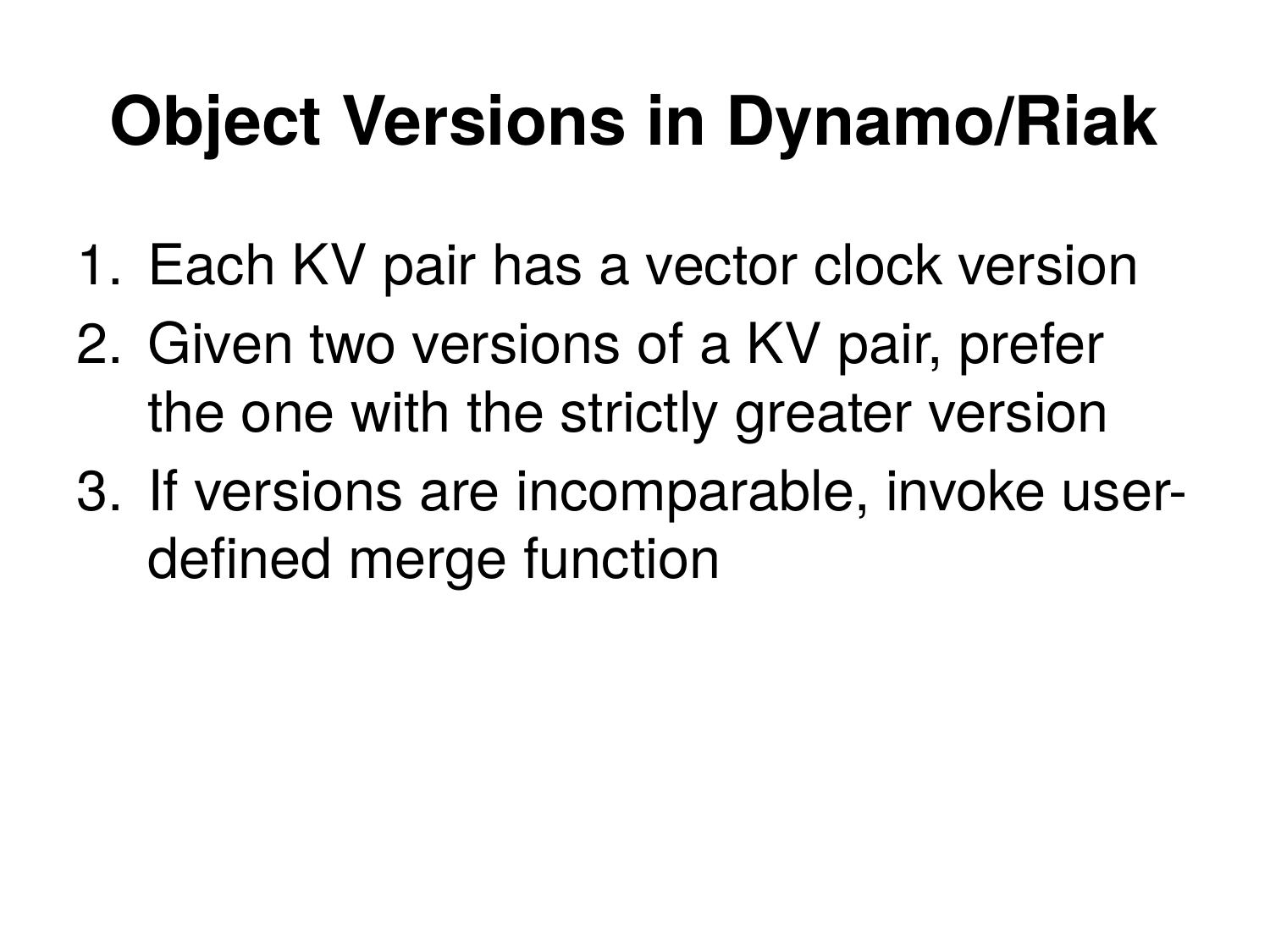

# Object Versions in Dynamo/Riak
Each KV pair has a vector clock version
Given two versions of a KV pair, prefer the one with the strictly greater version
If versions are incomparable, invoke user-defined merge function